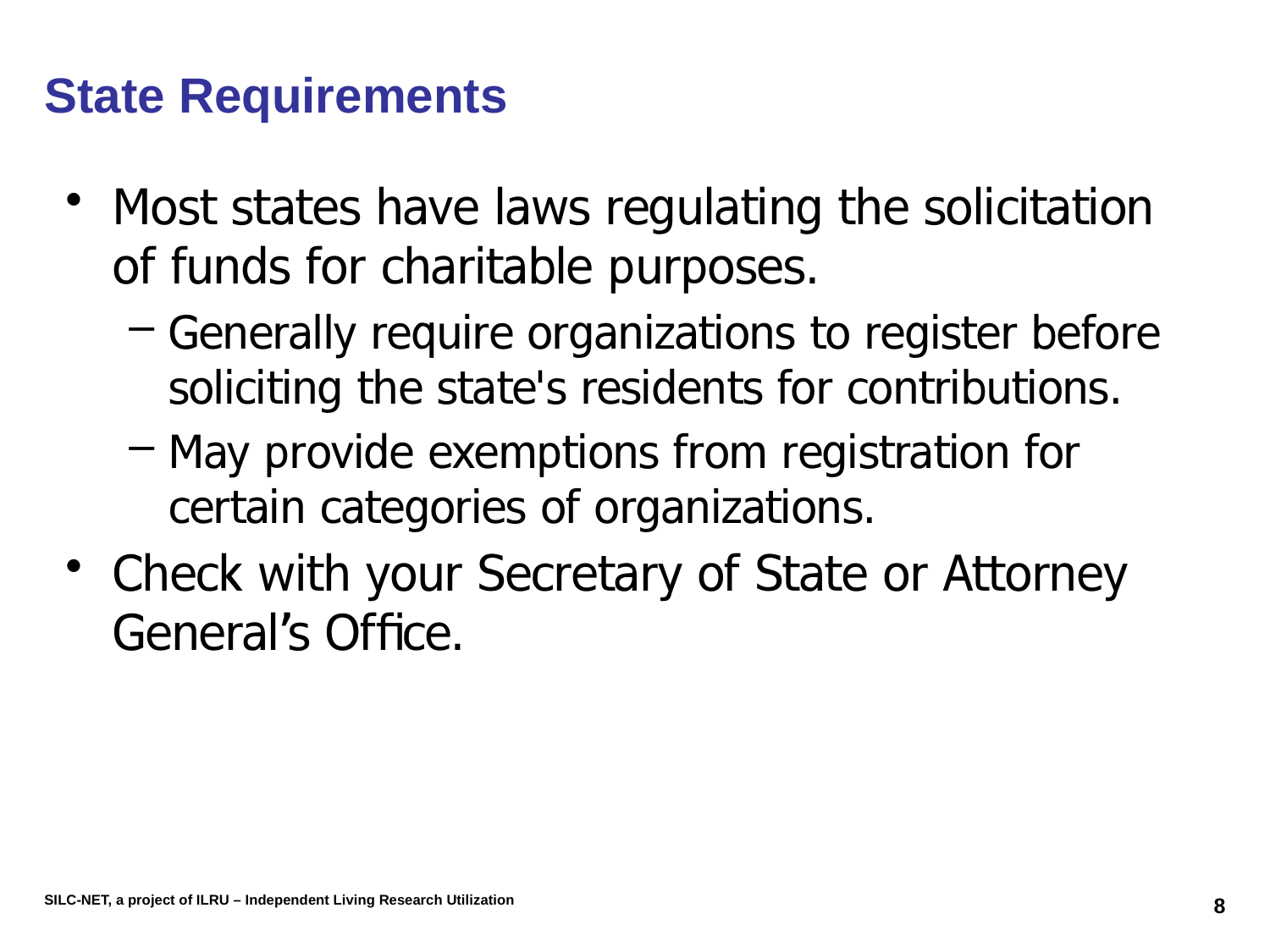

# State Requirements
Most states have laws regulating the solicitation of funds for charitable purposes.
Generally require organizations to register before soliciting the state's residents for contributions.
May provide exemptions from registration for certain categories of organizations.
Check with your Secretary of State or Attorney General’s Office.
8